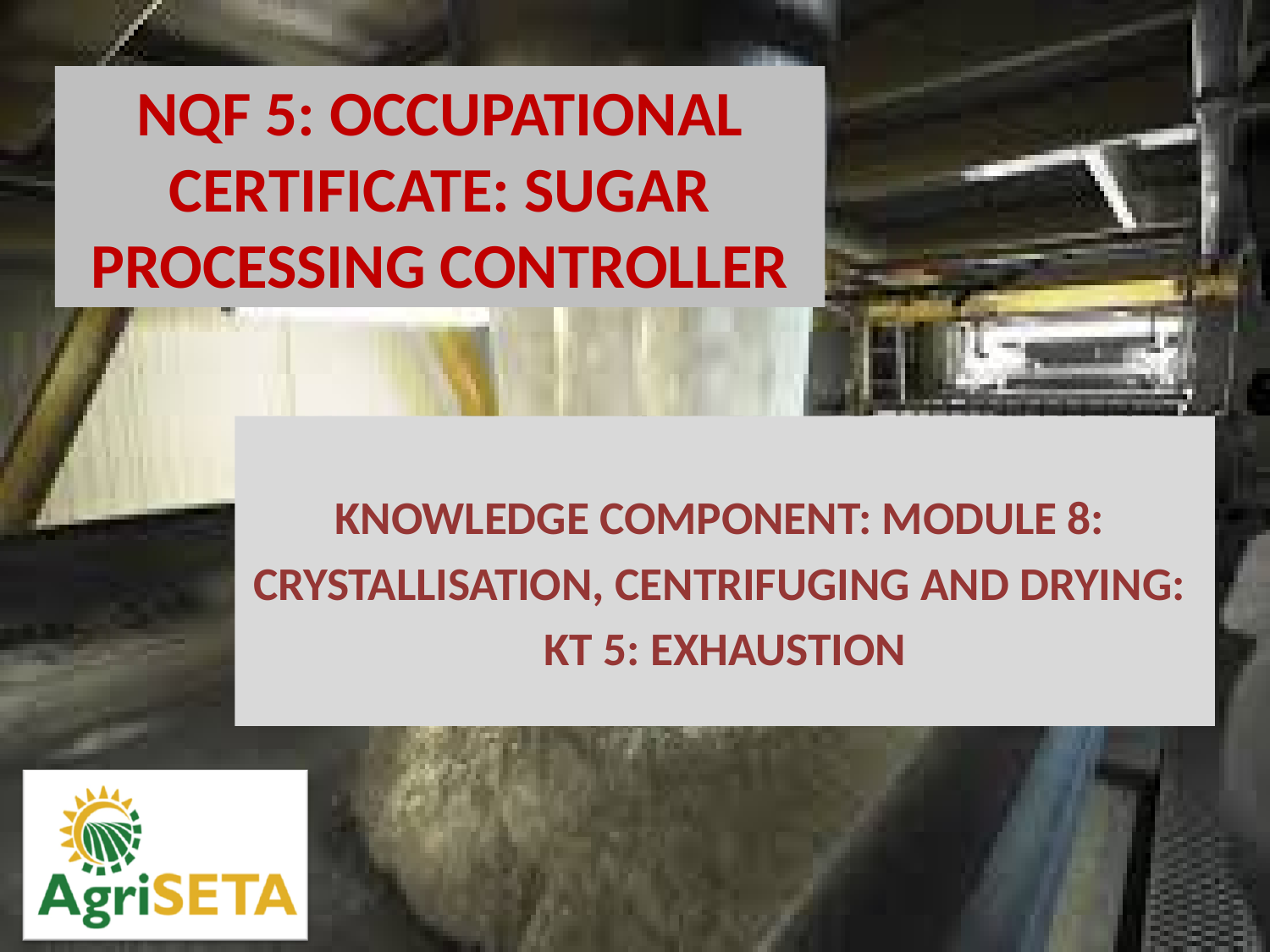

KNOWLEDGE COMPONENT: MODULE 8:
CRYSTALLISATION, CENTRIFUGING AND DRYING:
KT 5: EXHAUSTION